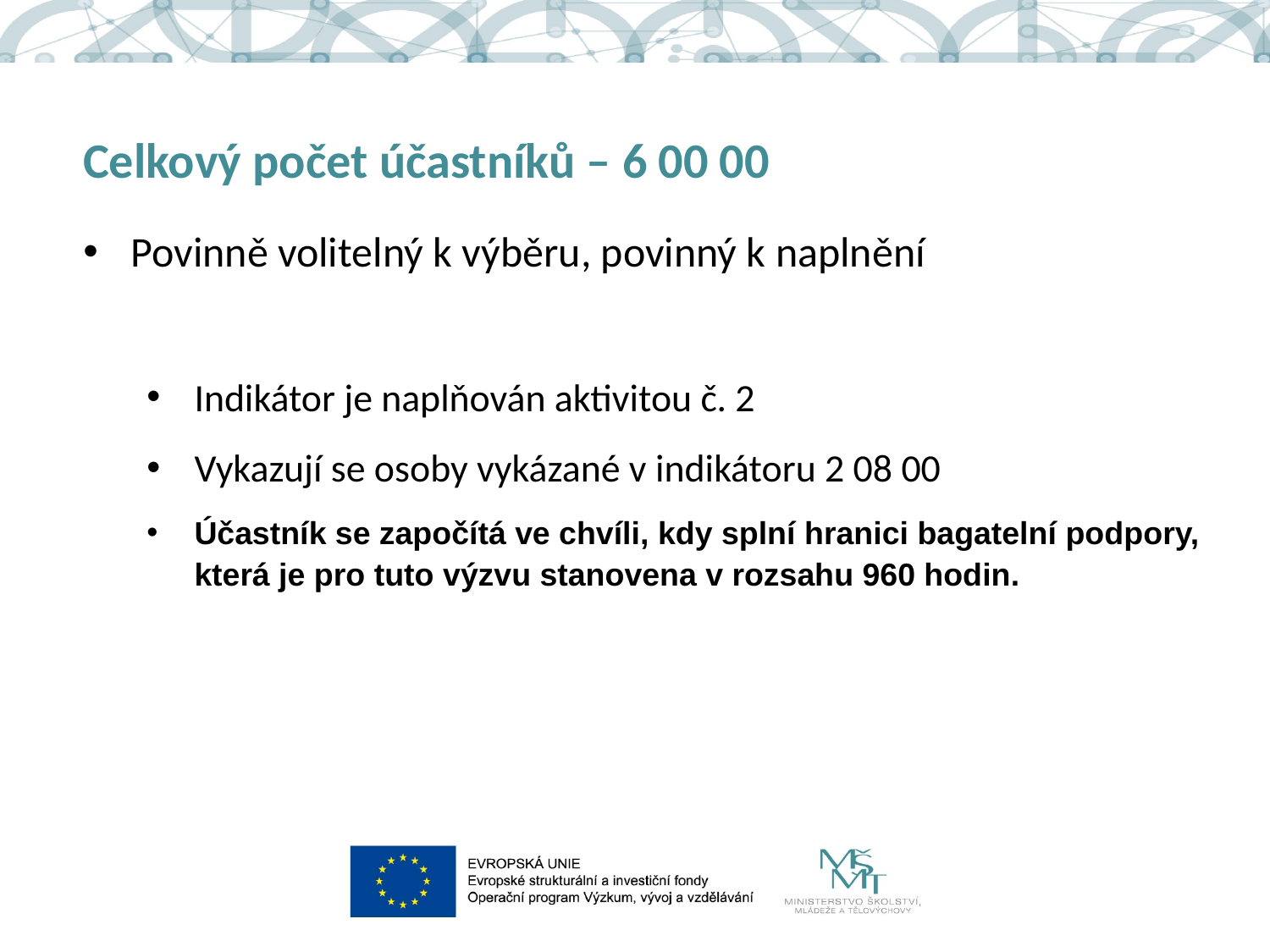

# Celkový počet účastníků – 6 00 00
Povinně volitelný k výběru, povinný k naplnění

Indikátor je naplňován aktivitou č. 2
Vykazují se osoby vykázané v indikátoru 2 08 00
Účastník se započítá ve chvíli, kdy splní hranici bagatelní podpory, která je pro tuto výzvu stanovena v rozsahu 960 hodin.